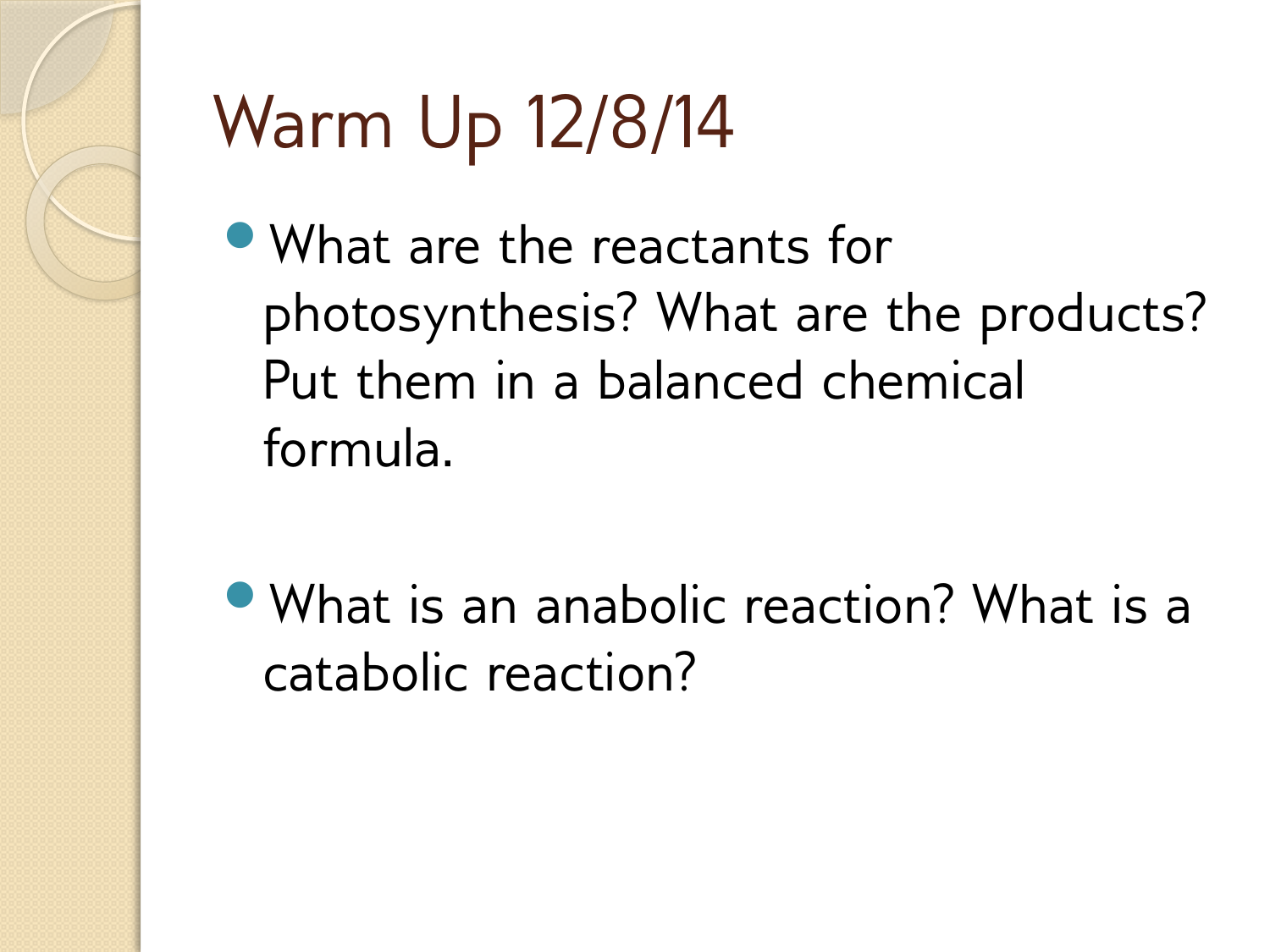

# Warm Up 12/8/14
What are the reactants for photosynthesis? What are the products?  Put them in a balanced chemical formula.

What is an anabolic reaction? What is a catabolic reaction?